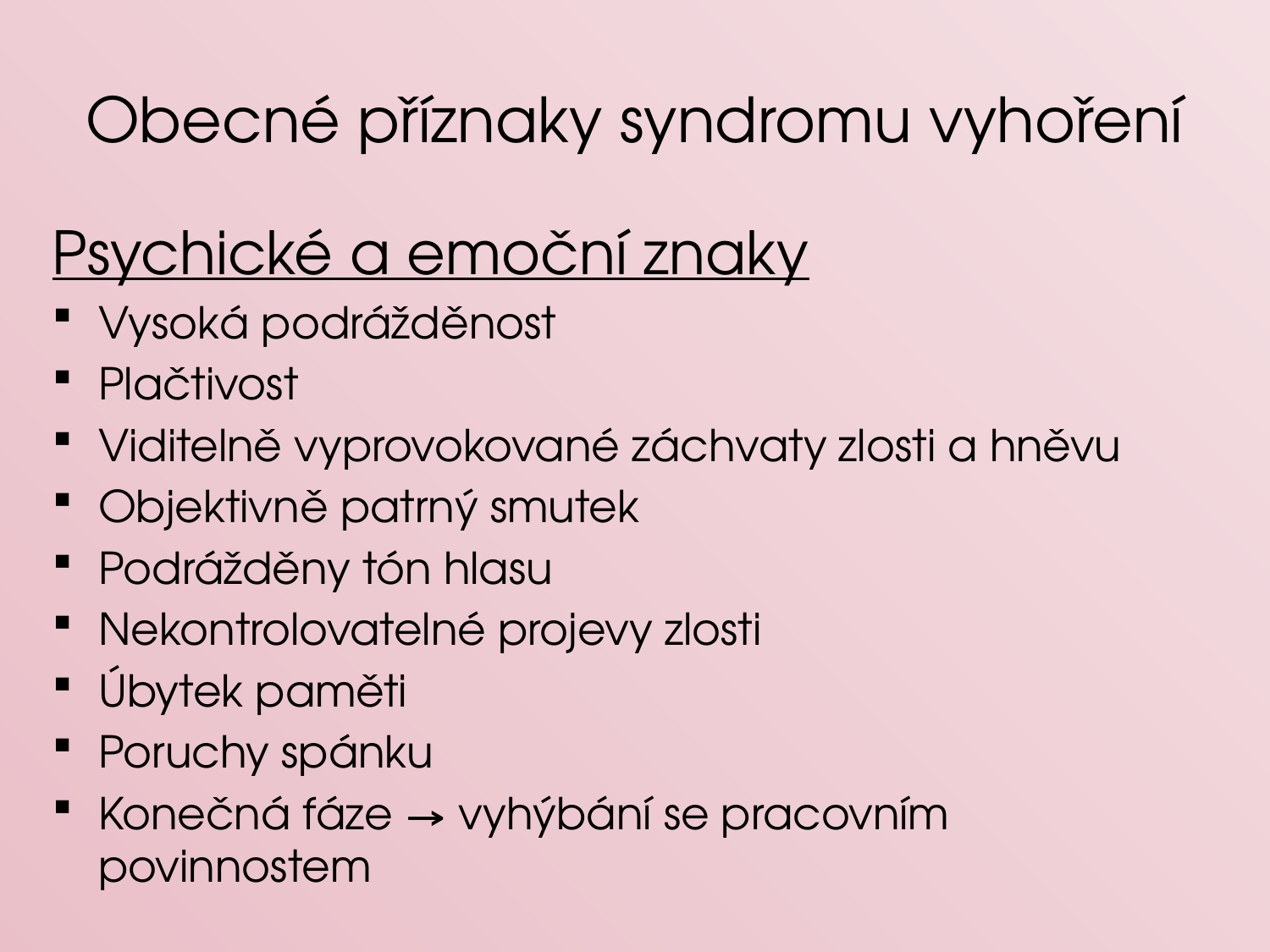

# Obecné příznaky syndromu vyhoření
Psychické a emoční znaky
Vysoká podrážděnost
Plačtivost
Viditelně vyprovokované záchvaty zlosti a hněvu
Objektivně patrný smutek
Podrážděny tón hlasu
Nekontrolovatelné projevy zlosti
Úbytek paměti
Poruchy spánku
Konečná fáze → vyhýbání se pracovním povinnostem